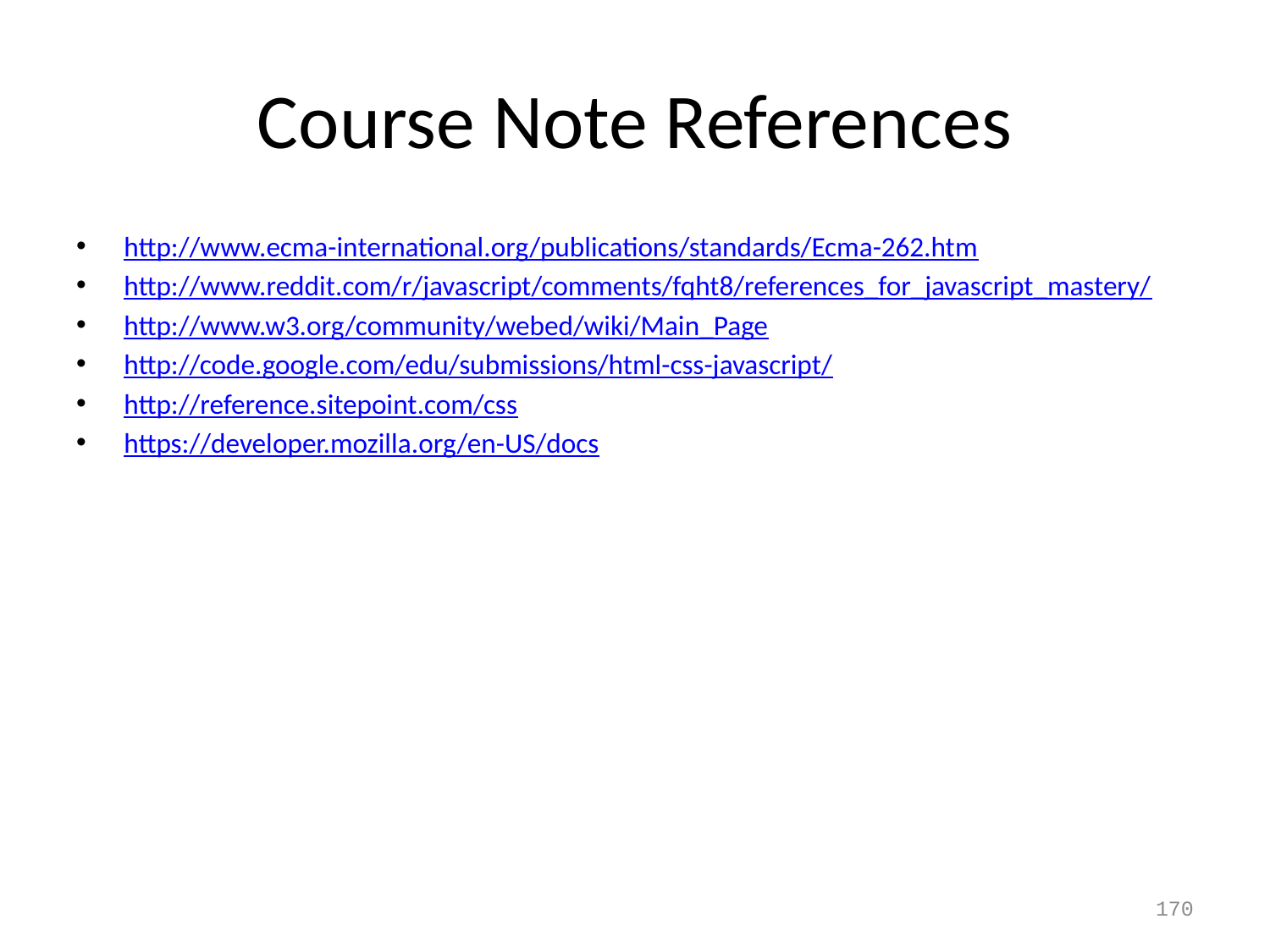

# Course Note References
http://www.ecma-international.org/publications/standards/Ecma-262.htm
http://www.reddit.com/r/javascript/comments/fqht8/references_for_javascript_mastery/
http://www.w3.org/community/webed/wiki/Main_Page
http://code.google.com/edu/submissions/html-css-javascript/
http://reference.sitepoint.com/css
https://developer.mozilla.org/en-US/docs
170